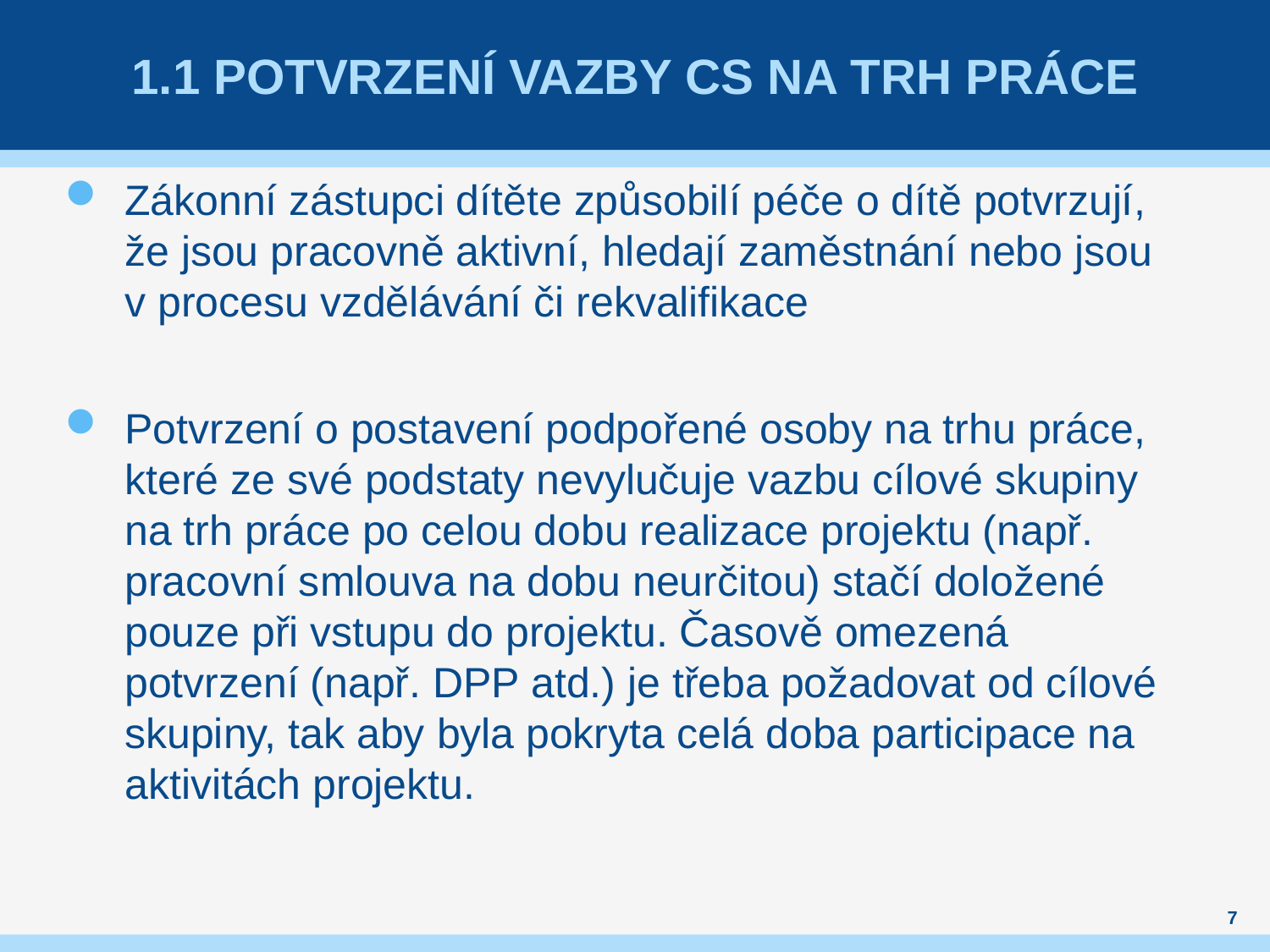

# 1.1 Potvrzení vazby CS na trh práce
Zákonní zástupci dítěte způsobilí péče o dítě potvrzují, že jsou pracovně aktivní, hledají zaměstnání nebo jsou v procesu vzdělávání či rekvalifikace

Potvrzení o postavení podpořené osoby na trhu práce, které ze své podstaty nevylučuje vazbu cílové skupiny na trh práce po celou dobu realizace projektu (např. pracovní smlouva na dobu neurčitou) stačí doložené pouze při vstupu do projektu. Časově omezená potvrzení (např. DPP atd.) je třeba požadovat od cílové skupiny, tak aby byla pokryta celá doba participace na aktivitách projektu.

7